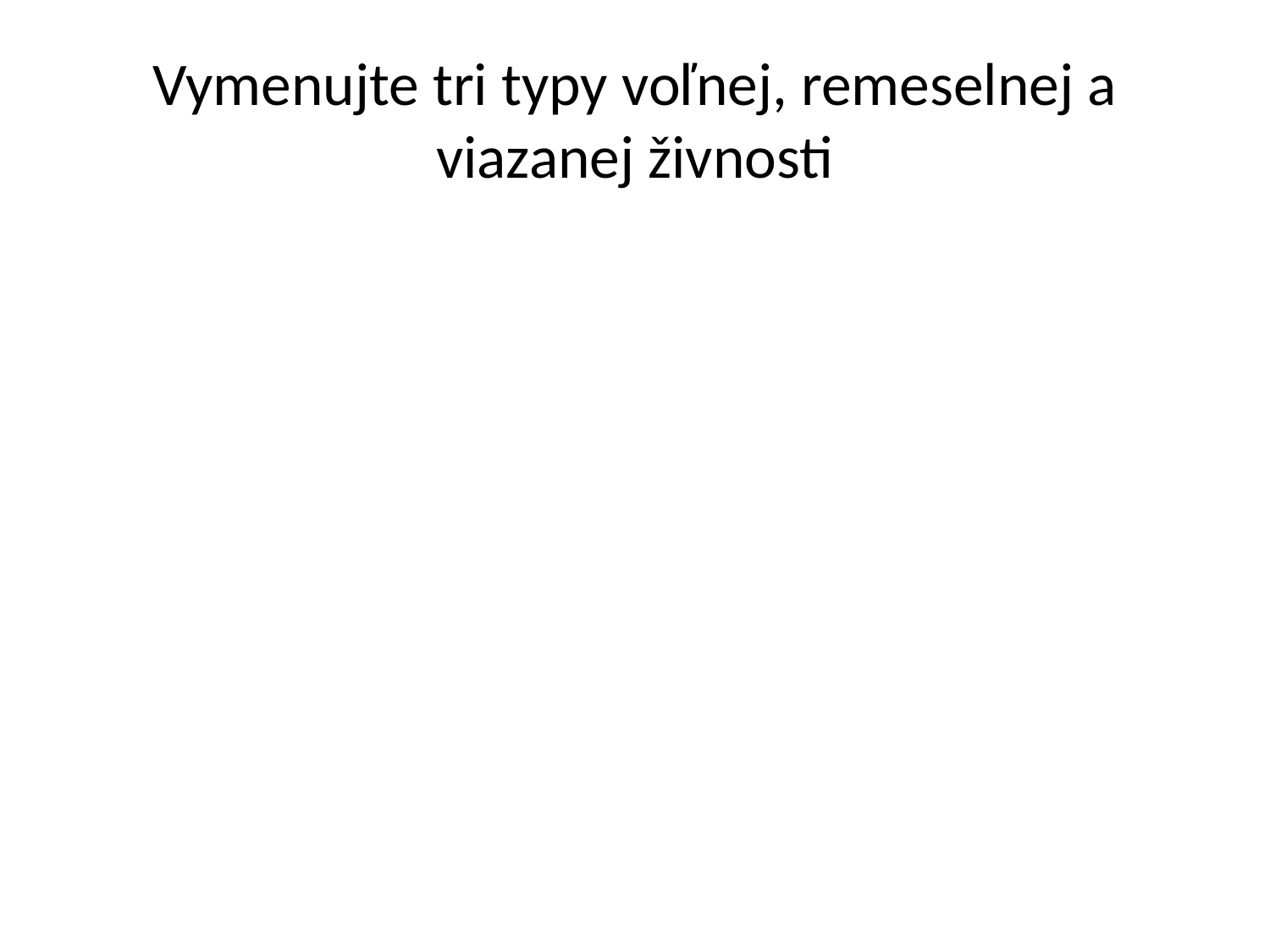

# Vymenujte tri typy voľnej, remeselnej a viazanej živnosti